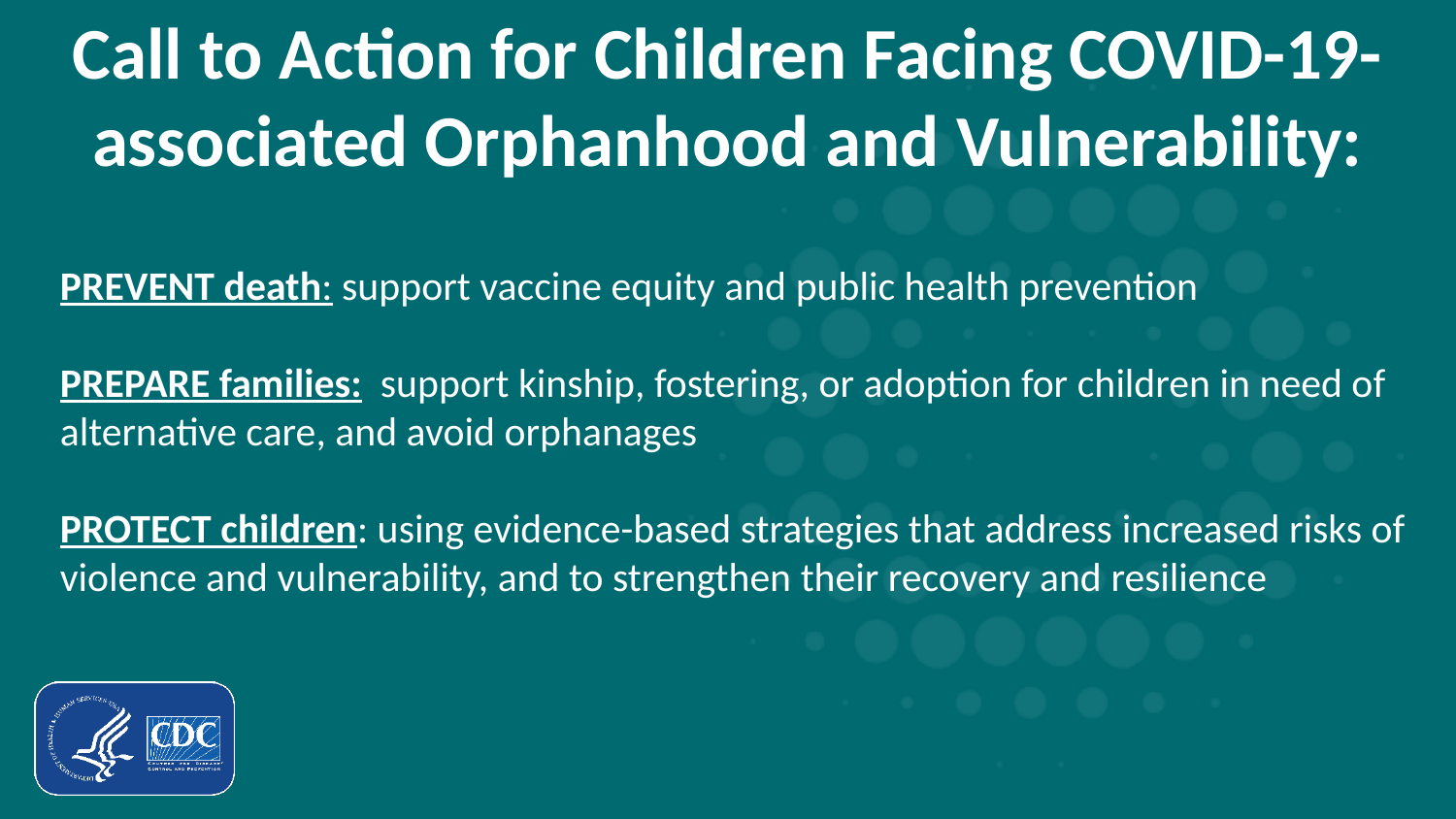

# Call to Action for Children Facing COVID-19-associated Orphanhood and Vulnerability:
PREVENT death: support vaccine equity and public health prevention
PREPARE families:  support kinship, fostering, or adoption for children in need of alternative care, and avoid orphanages
PROTECT children: using evidence-based strategies that address increased risks of violence and vulnerability, and to strengthen their recovery and resilience